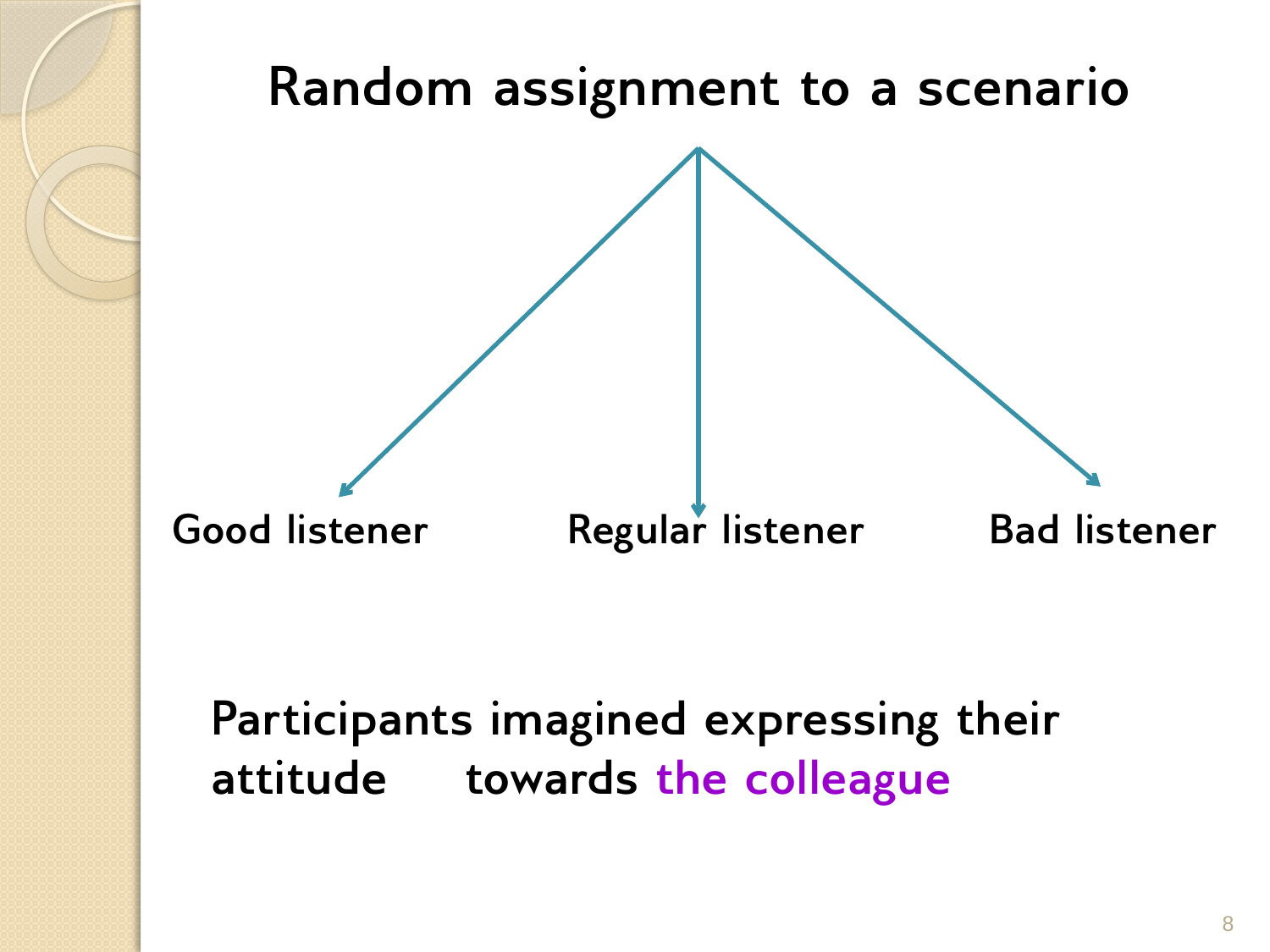

Random assignment to a scenario

Good listener          Regular listener         Bad listener

	Participants imagined expressing their attitude	towards the colleague

8